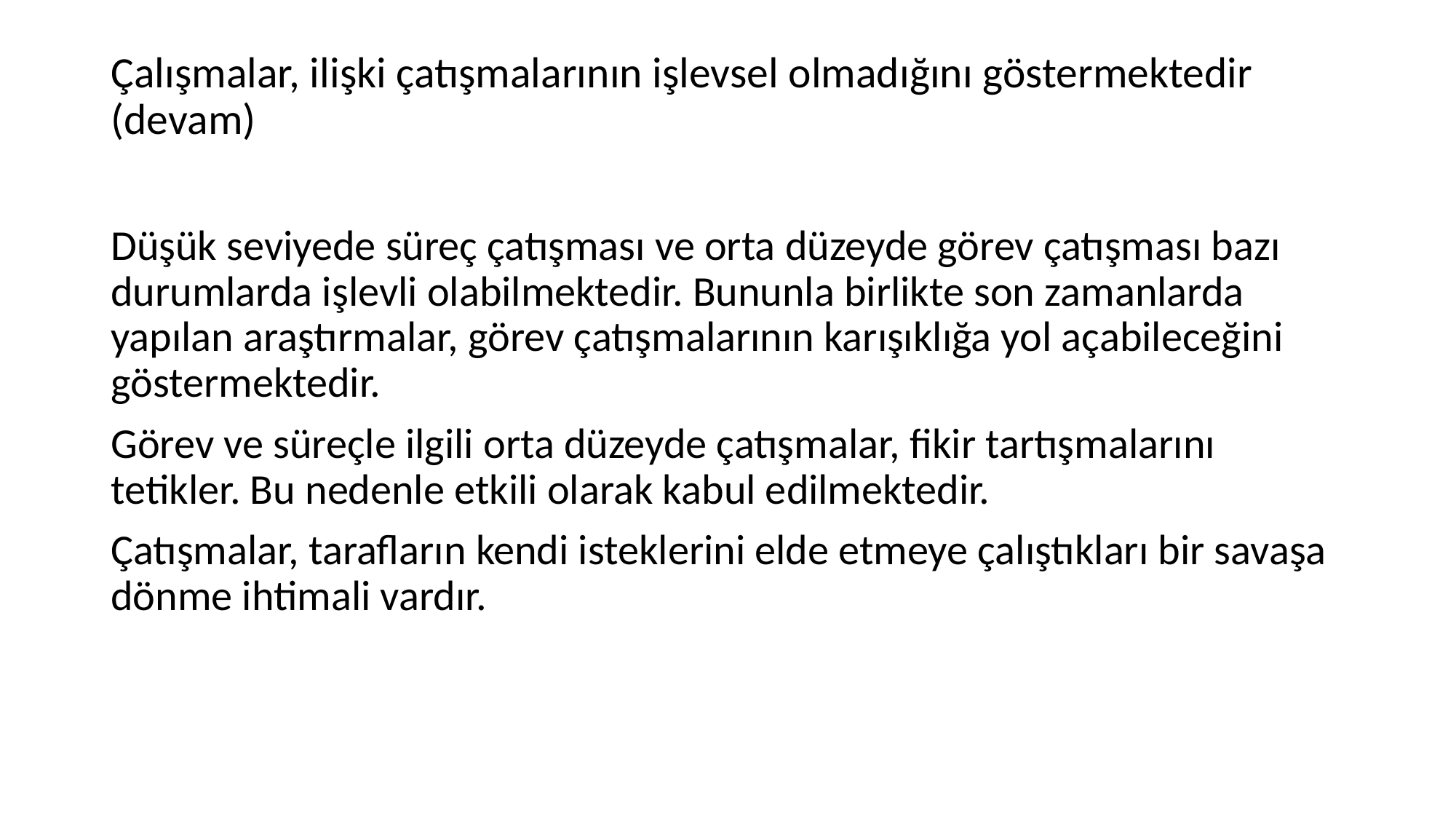

# Çalışmalar, ilişki çatışmalarının işlevsel olmadığını göstermektedir (devam)
Düşük seviyede süreç çatışması ve orta düzeyde görev çatışması bazı durumlarda işlevli olabilmektedir. Bununla birlikte son zamanlarda yapılan araştırmalar, görev çatışmalarının karışıklığa yol açabileceğini göstermektedir.
Görev ve süreçle ilgili orta düzeyde çatışmalar, fikir tartışmalarını tetikler. Bu nedenle etkili olarak kabul edilmektedir.
Çatışmalar, tarafların kendi isteklerini elde etmeye çalıştıkları bir savaşa dönme ihtimali vardır.